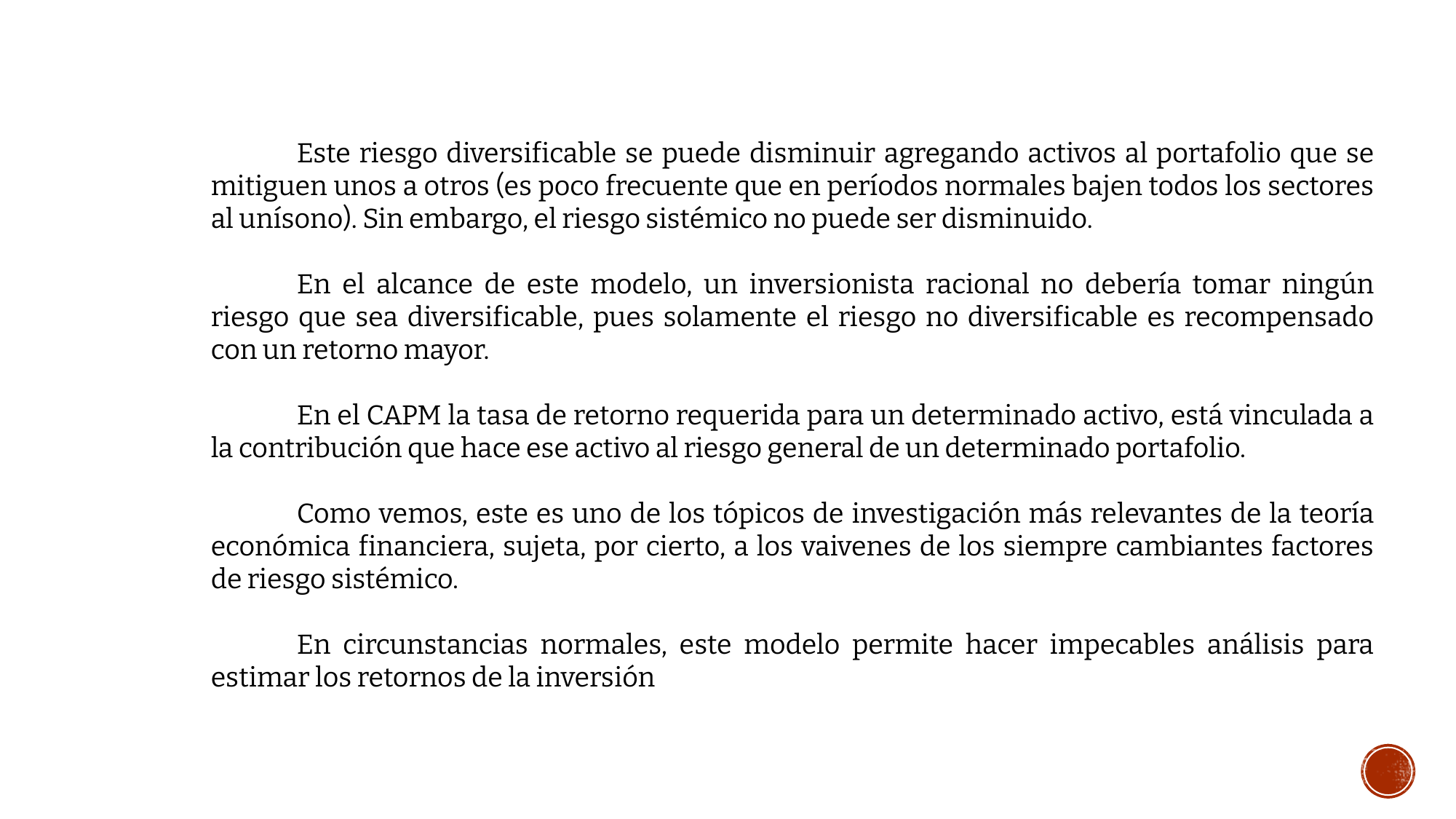

Este riesgo diversificable se puede disminuir agregando activos al portafolio que se mitiguen unos a otros (es poco frecuente que en períodos normales bajen todos los sectores al unísono). Sin embargo, el riesgo sistémico no puede ser disminuido.

En el alcance de este modelo, un inversionista racional no debería tomar ningún riesgo que sea diversificable, pues solamente el riesgo no diversificable es recompensado con un retorno mayor.

En el CAPM la tasa de retorno requerida para un determinado activo, está vinculada a la contribución que hace ese activo al riesgo general de un determinado portafolio.

Como vemos, este es uno de los tópicos de investigación más relevantes de la teoría económica financiera, sujeta, por cierto, a los vaivenes de los siempre cambiantes factores de riesgo sistémico.

En circunstancias normales, este modelo permite hacer impecables análisis para estimar los retornos de la inversión